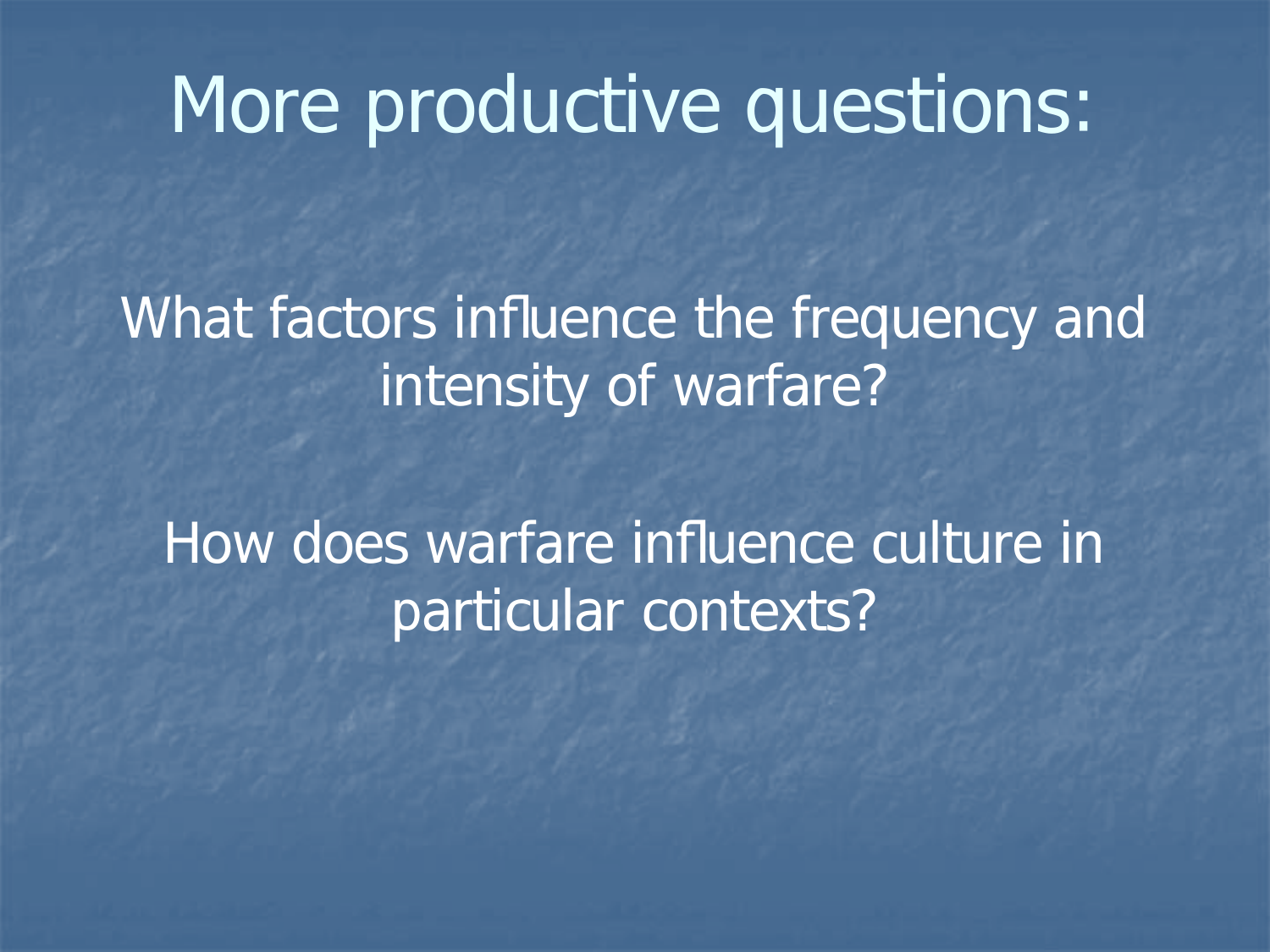

# More productive questions:
What factors influence the frequency and intensity of warfare?

How does warfare influence culture in particular contexts?